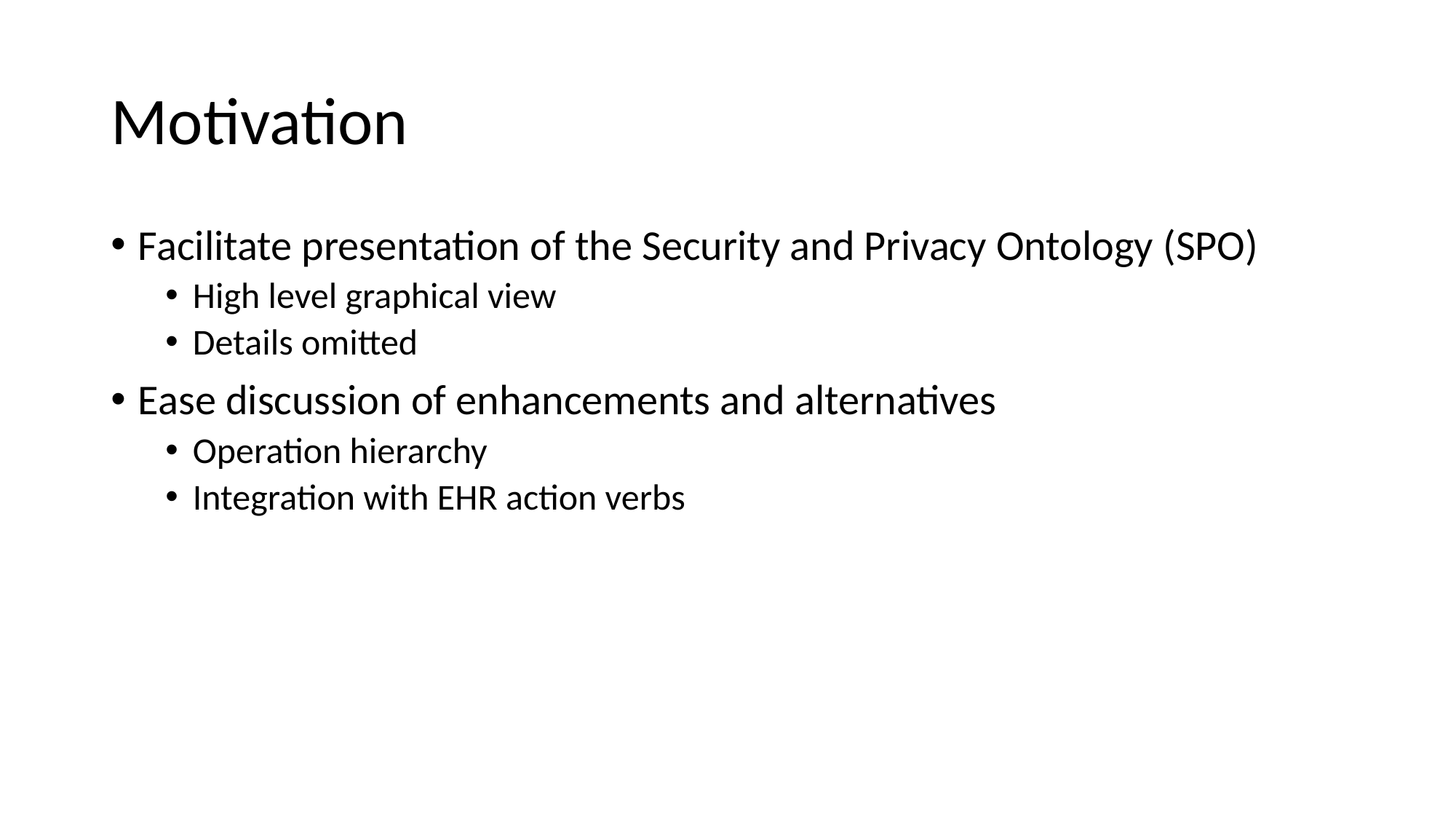

# Motivation
Facilitate presentation of the Security and Privacy Ontology (SPO)
High level graphical view
Details omitted
Ease discussion of enhancements and alternatives
Operation hierarchy
Integration with EHR action verbs